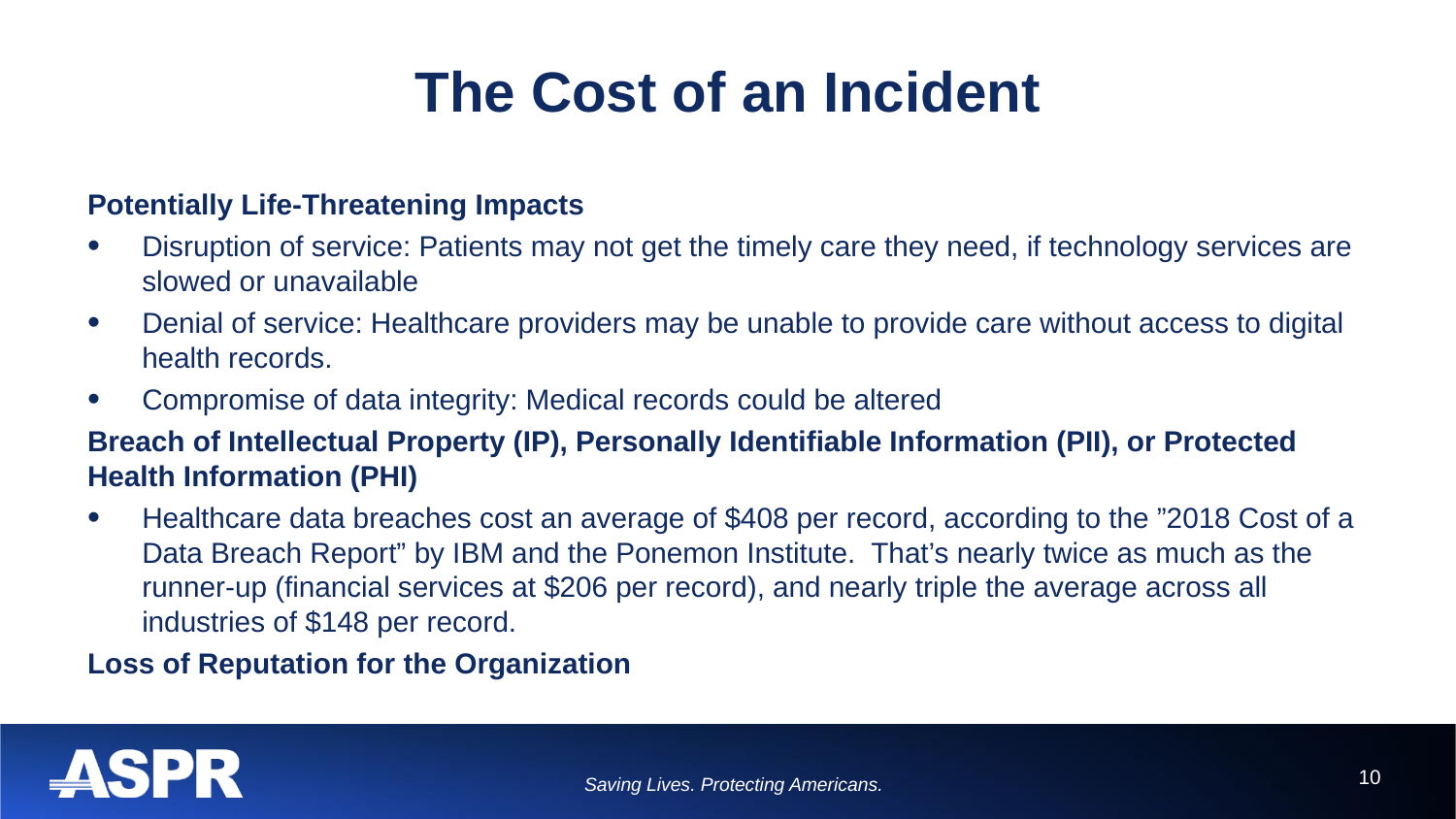

# The Cost of an Incident
Potentially Life-Threatening Impacts
Disruption of service: Patients may not get the timely care they need, if technology services are slowed or unavailable
Denial of service: Healthcare providers may be unable to provide care without access to digital health records.
Compromise of data integrity: Medical records could be altered
Breach of Intellectual Property (IP), Personally Identifiable Information (PII), or Protected Health Information (PHI)
Healthcare data breaches cost an average of $408 per record, according to the ”2018 Cost of a Data Breach Report” by IBM and the Ponemon Institute.  That’s nearly twice as much as the runner-up (financial services at $206 per record), and nearly triple the average across all industries of $148 per record.
Loss of Reputation for the Organization